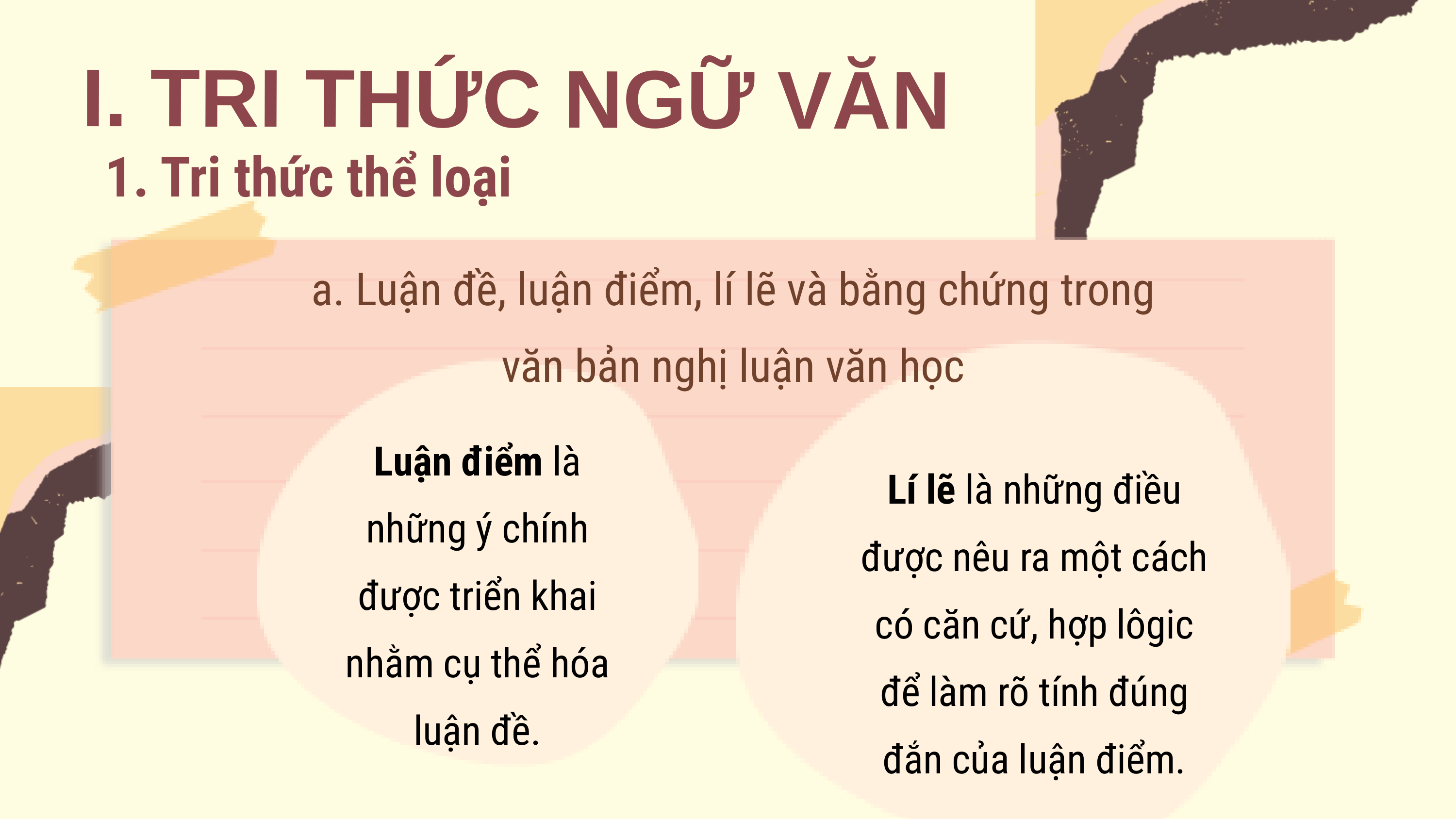

I. TRI THỨC NGỮ VĂN
1. Tri thức thể loại

a. Luận đề, luận điểm, lí lẽ và bằng chứng trong
 văn bản nghị luận văn học

Luận điểm là những ý chính được triển khai nhằm cụ thể hóa luận đề.
Lí lẽ là những điều được nêu ra một cách có căn cứ, hợp lôgic để làm rõ tính đúng đắn của luận điểm.